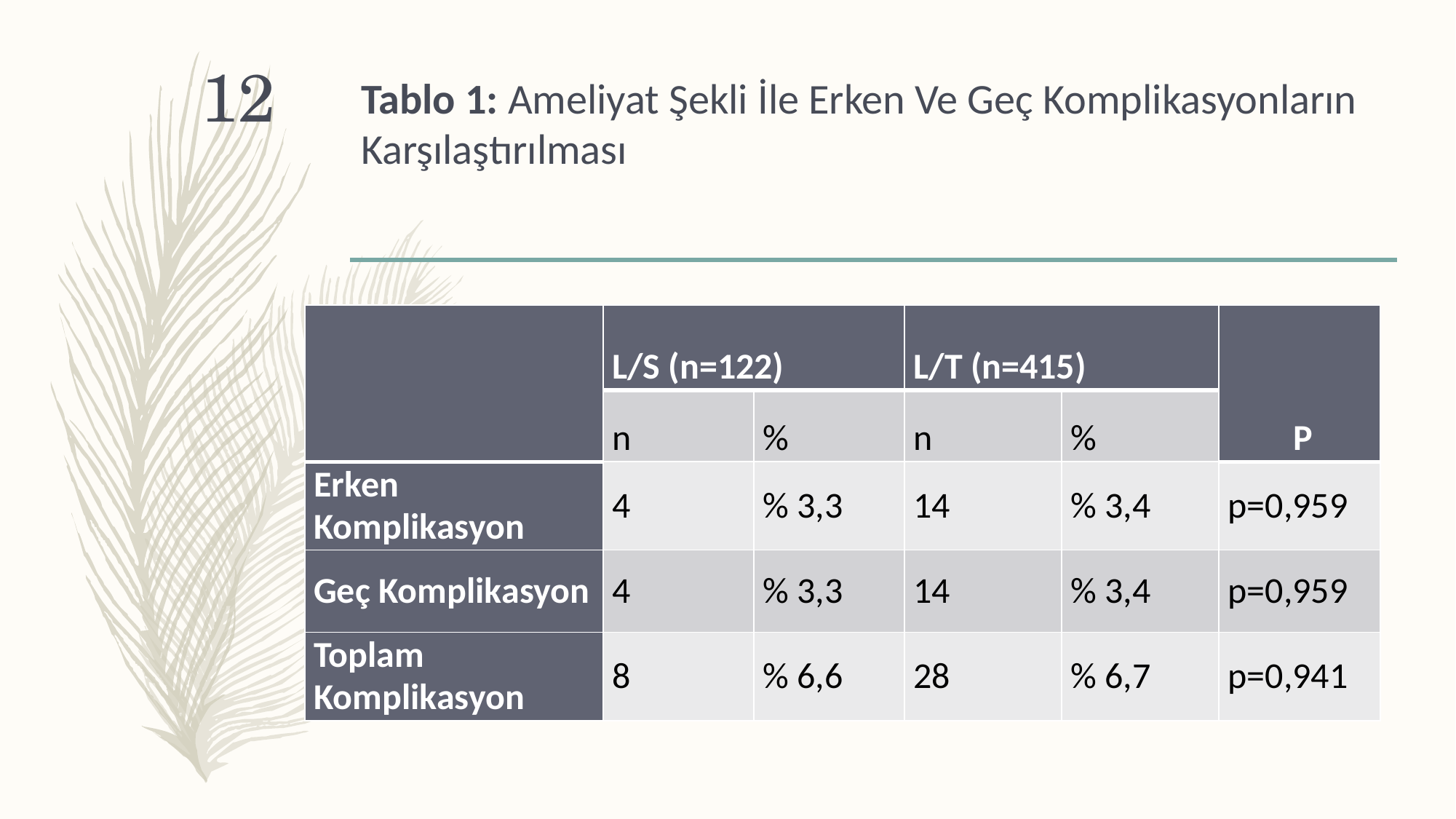

# Tablo 1: Ameliyat Şekli İle Erken Ve Geç Komplikasyonların Karşılaştırılması
12
|  | L/S (n=122) |  | L/T (n=415) |  | P |
| --- | --- | --- | --- | --- | --- |
|  | n | % | n | % |  |
| Erken Komplikasyon | 4 | % 3,3 | 14 | % 3,4 | p=0,959 |
| Geç Komplikasyon | 4 | % 3,3 | 14 | % 3,4 | p=0,959 |
| Toplam Komplikasyon | 8 | % 6,6 | 28 | % 6,7 | p=0,941 |